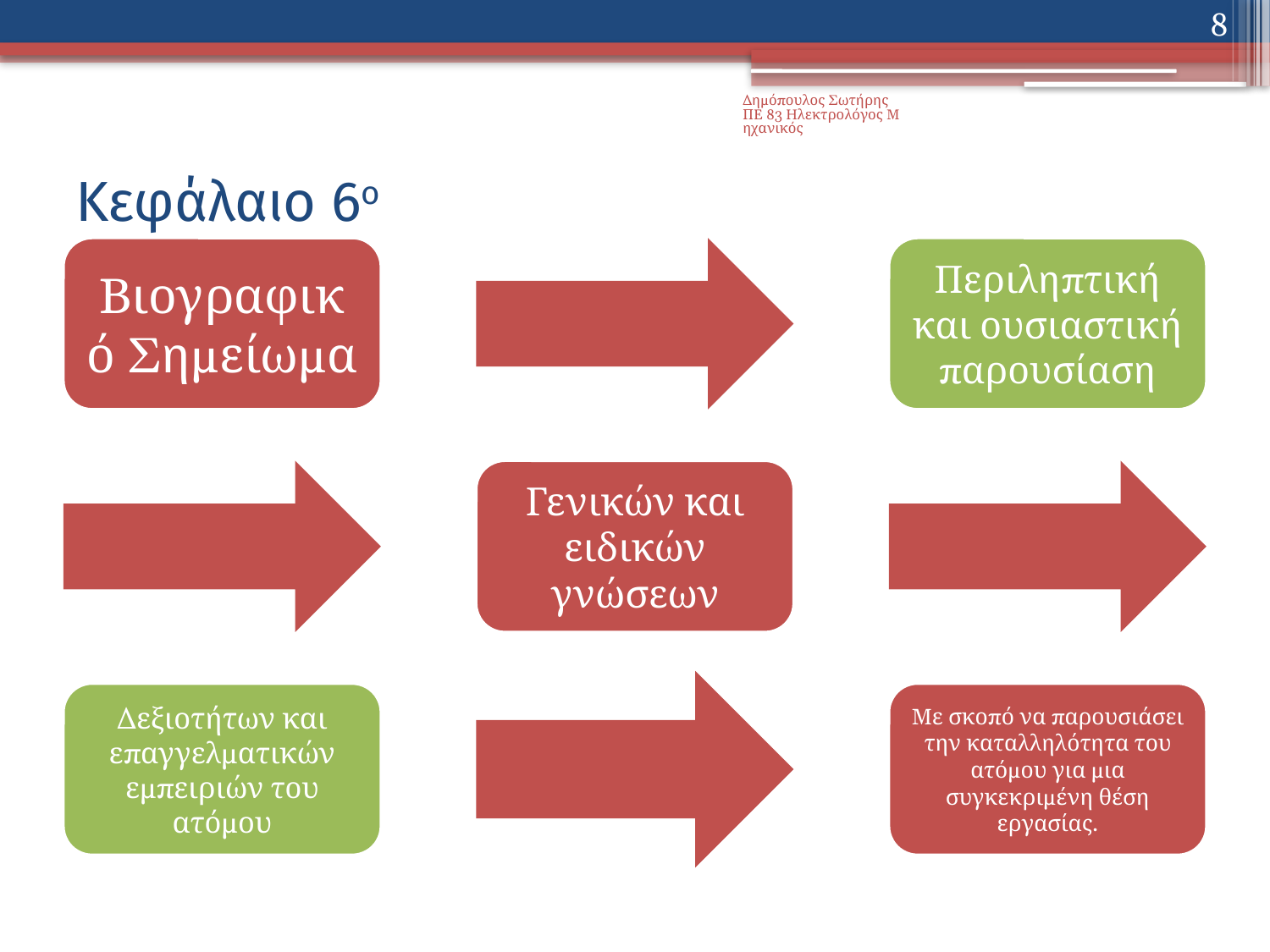

8
Δημόπουλος Σωτήρης ΠΕ 83 Ηλεκτρολόγος Μηχανικός
# Κεφάλαιο 6ο
Βιογραφικό Σημείωμα
Περιληπτική και ουσιαστική παρουσίαση
Γενικών και ειδικών γνώσεων
Δεξιοτήτων και επαγγελματικών εμπειριών του ατόμου
Με σκοπό να παρουσιάσει την καταλληλότητα του ατόμου για μια συγκεκριμένη θέση εργασίας.